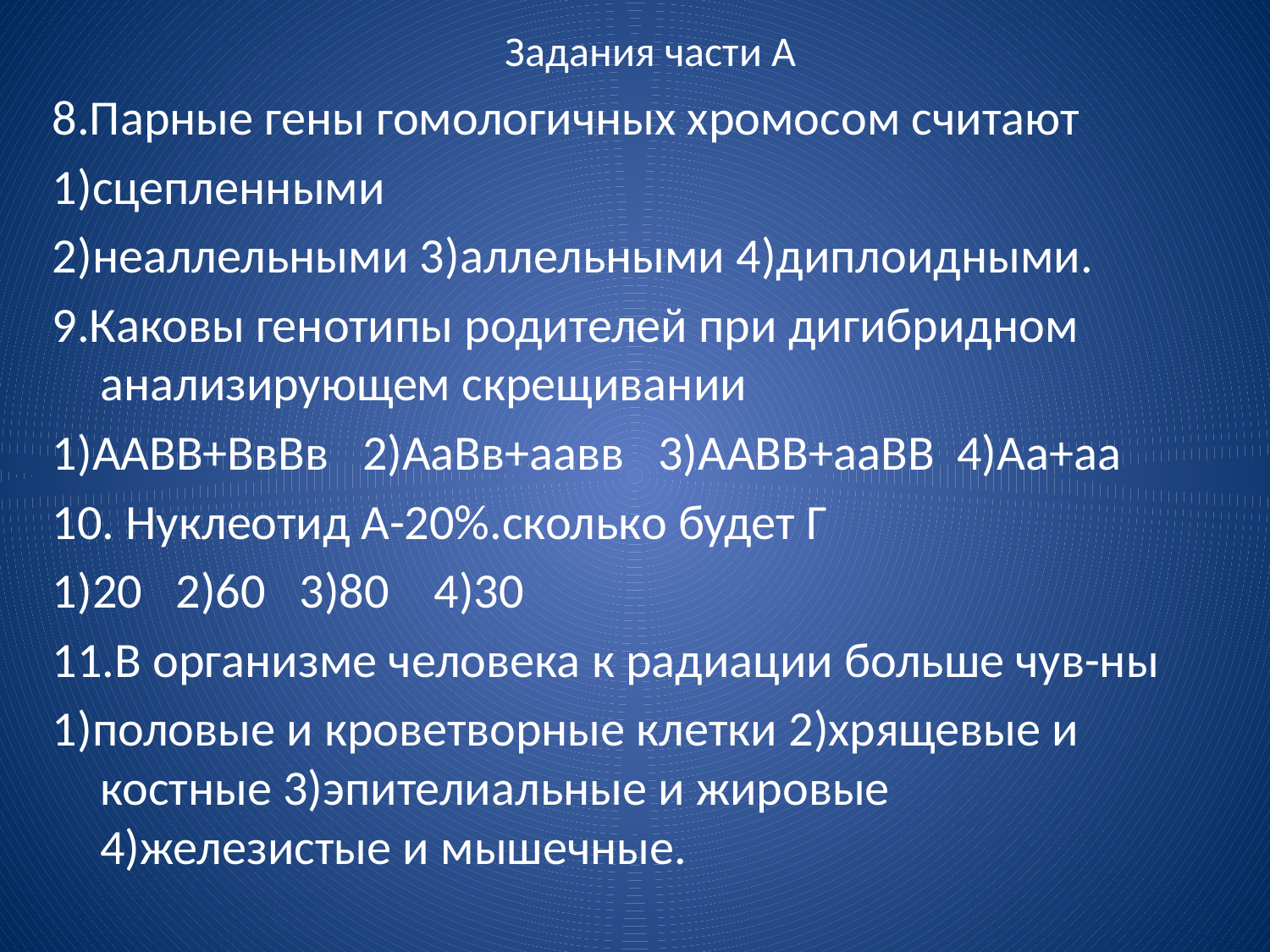

# Задания части А
8.Парные гены гомологичных хромосом считают
1)сцепленными
2)неаллельными 3)аллельными 4)диплоидными.
9.Каковы генотипы родителей при дигибридном анализирующем скрещивании
1)ААВВ+ВвВв   2)АаВв+аавв   3)ААВВ+ааВВ  4)Аа+аа
10. Нуклеотид А-20%.сколько будет Г
1)20   2)60   3)80    4)30
11.В организме человека к радиации больше чув-ны
1)половые и кроветворные клетки 2)хрящевые и костные 3)эпителиальные и жировые 4)железистые и мышечные.